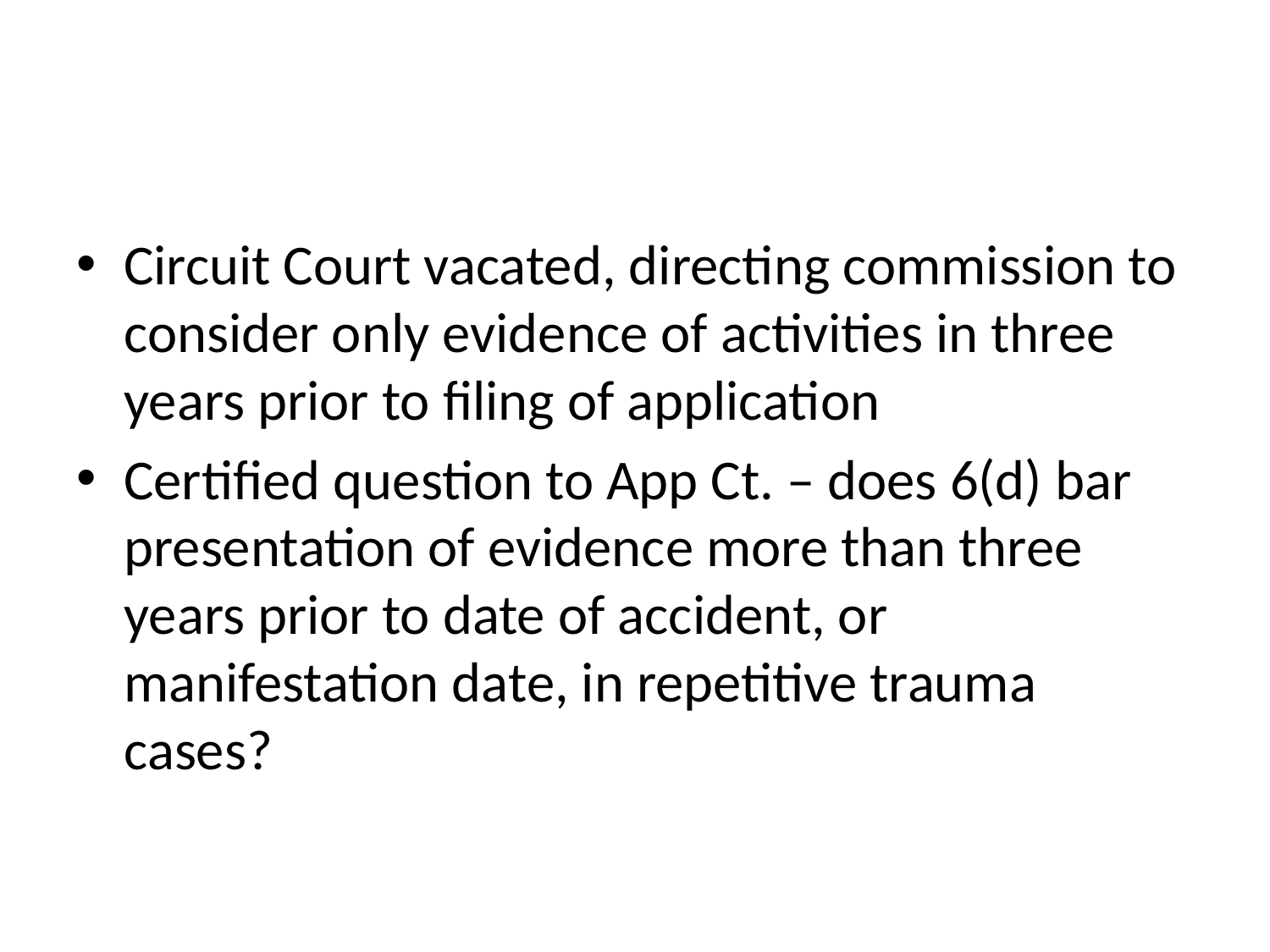

#
Circuit Court vacated, directing commission to consider only evidence of activities in three years prior to filing of application
Certified question to App Ct. – does 6(d) bar presentation of evidence more than three years prior to date of accident, or manifestation date, in repetitive trauma cases?